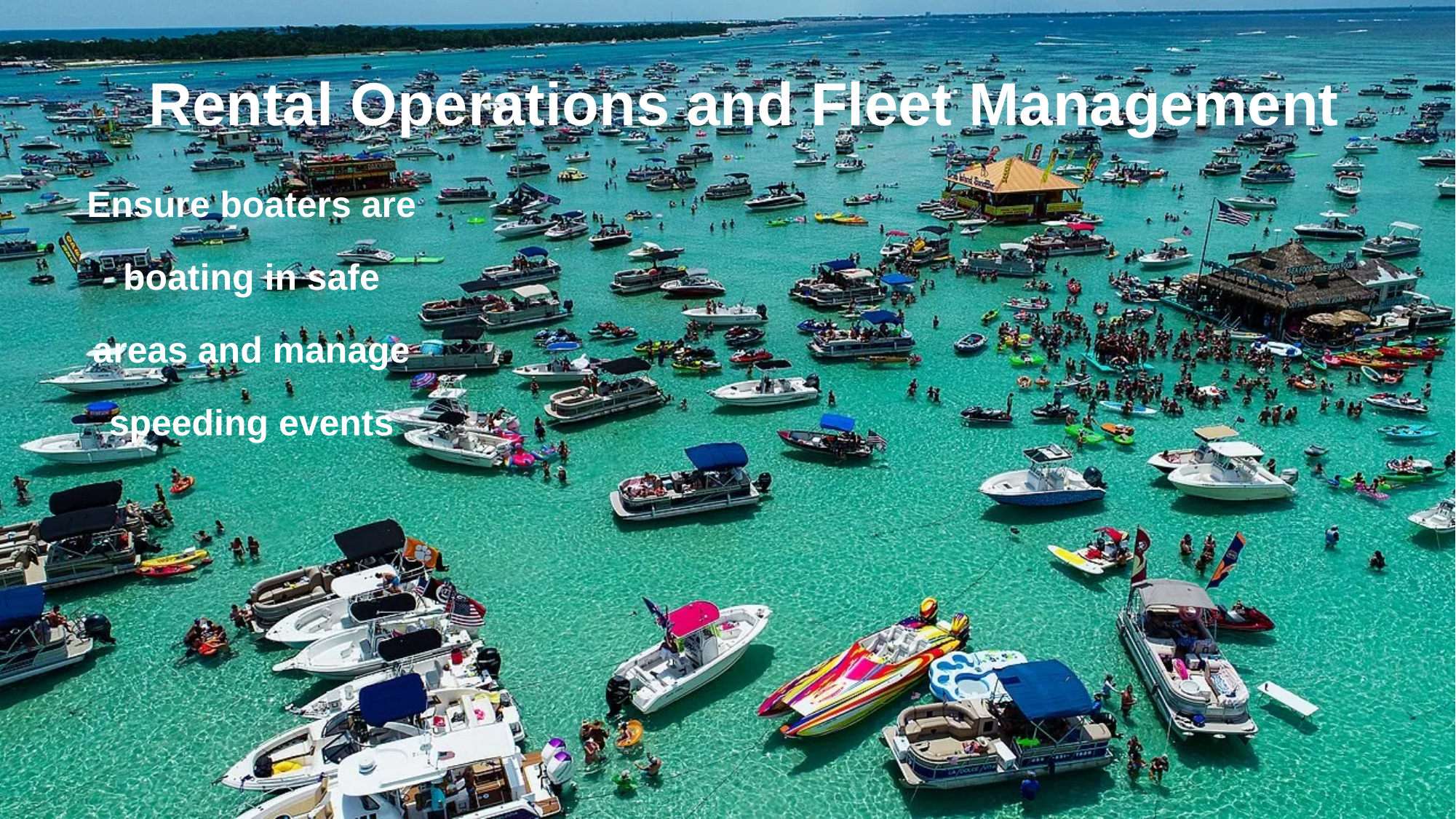

Rental Operations and Fleet Management
Ensure boaters are boating in safe areas and manage speeding events